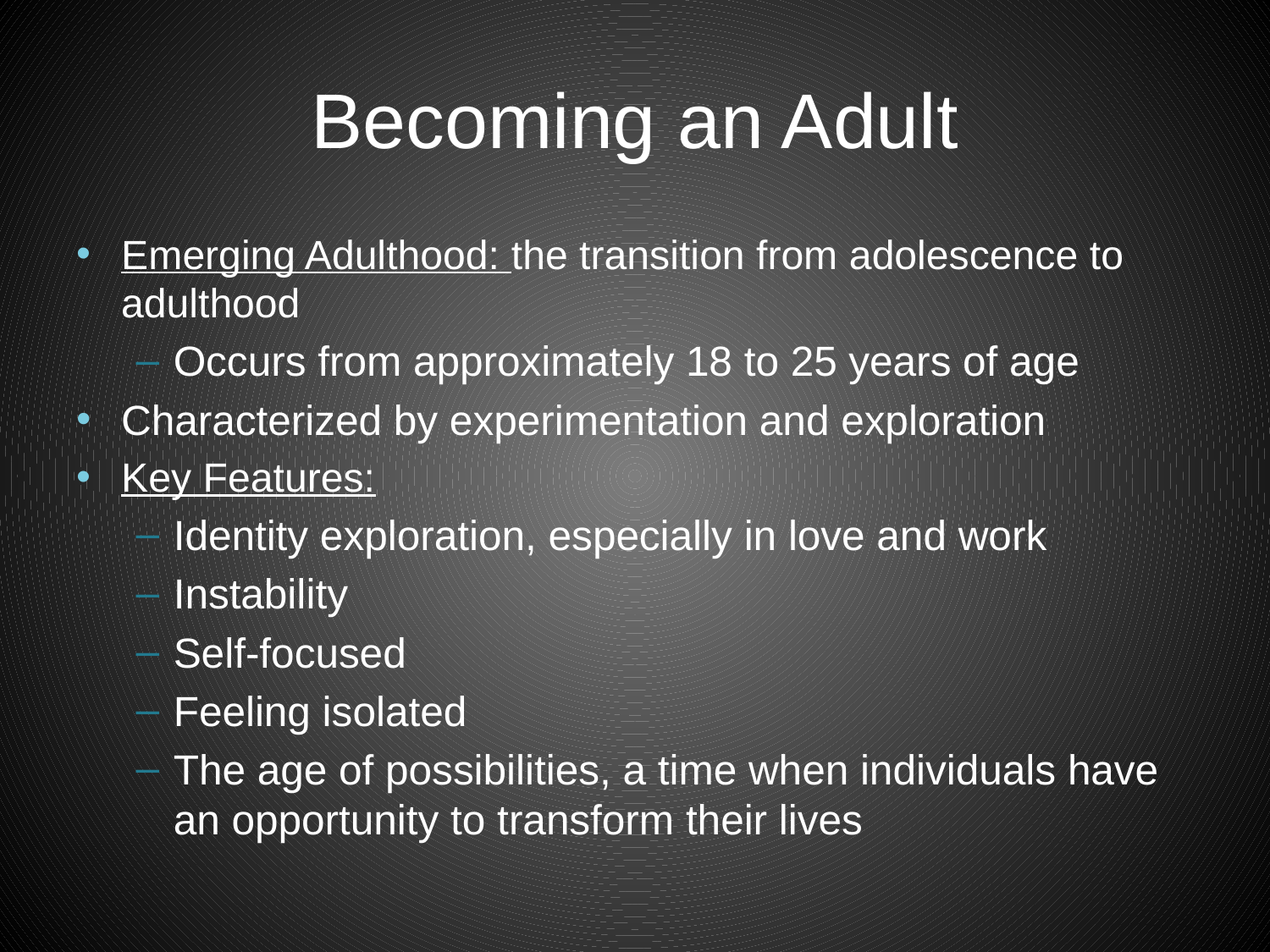

# Becoming an Adult
Emerging Adulthood: the transition from adolescence to adulthood
Occurs from approximately 18 to 25 years of age
Characterized by experimentation and exploration
Key Features:
Identity exploration, especially in love and work
Instability
Self-focused
Feeling isolated
The age of possibilities, a time when individuals have an opportunity to transform their lives